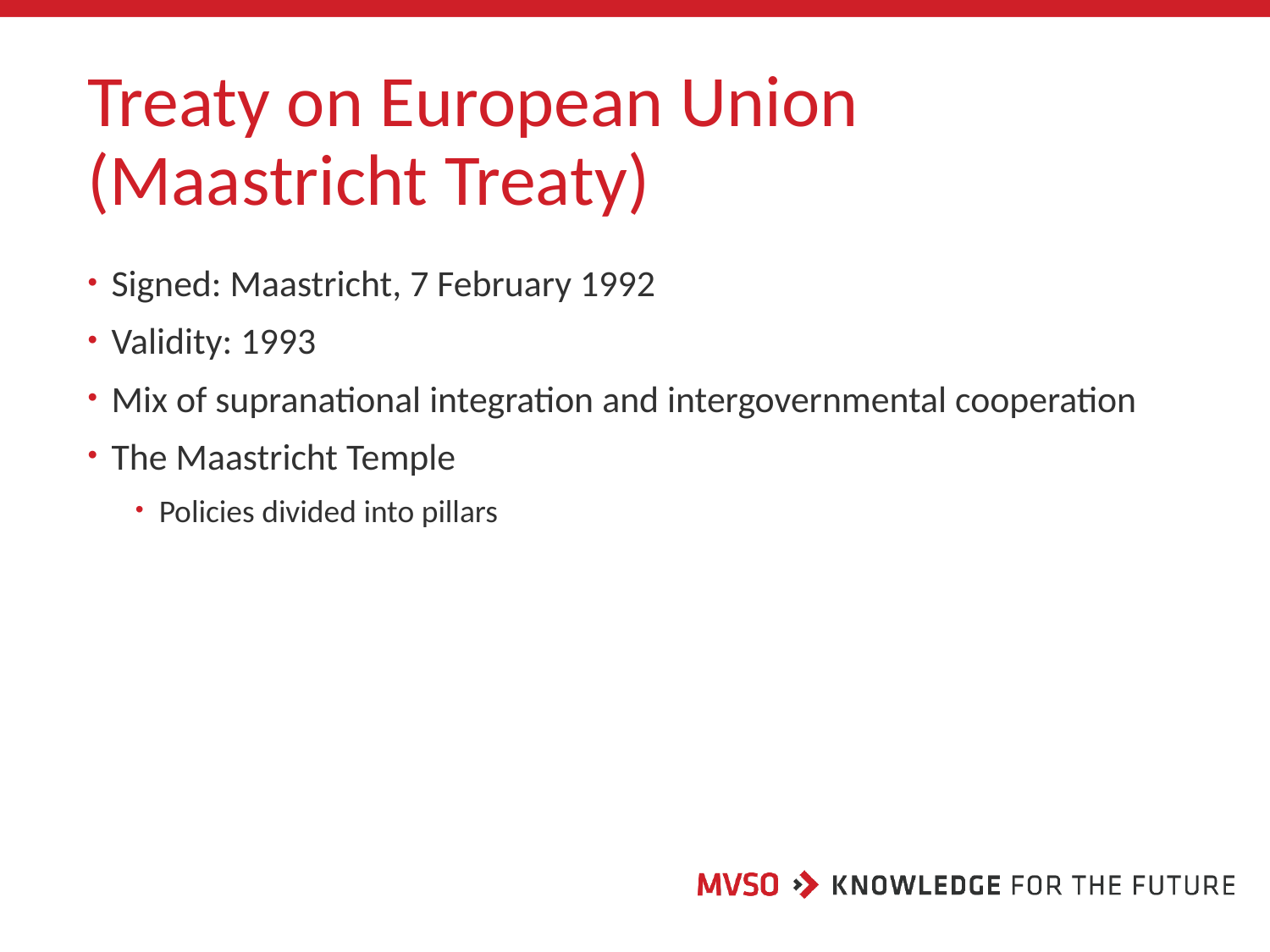

# Treaty on European Union (Maastricht Treaty)
Signed: Maastricht, 7 February 1992
Validity: 1993
Mix of supranational integration and intergovernmental cooperation
The Maastricht Temple
Policies divided into pillars